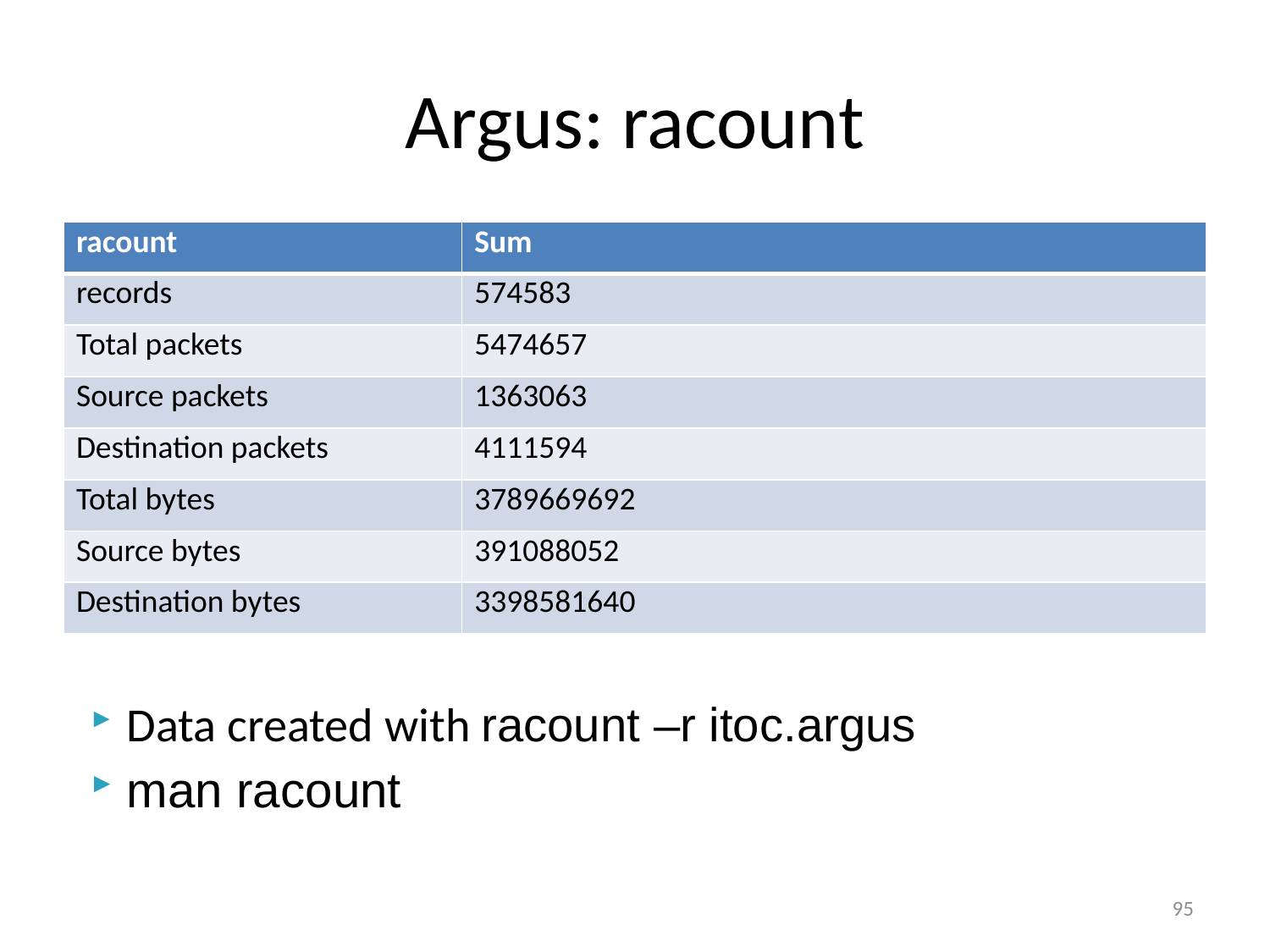

# Argus: racount
| racount | Sum |
| --- | --- |
| records | 574583 |
| Total packets | 5474657 |
| Source packets | 1363063 |
| Destination packets | 4111594 |
| Total bytes | 3789669692 |
| Source bytes | 391088052 |
| Destination bytes | 3398581640 |
Data created with racount –r itoc.argus
man racount

95